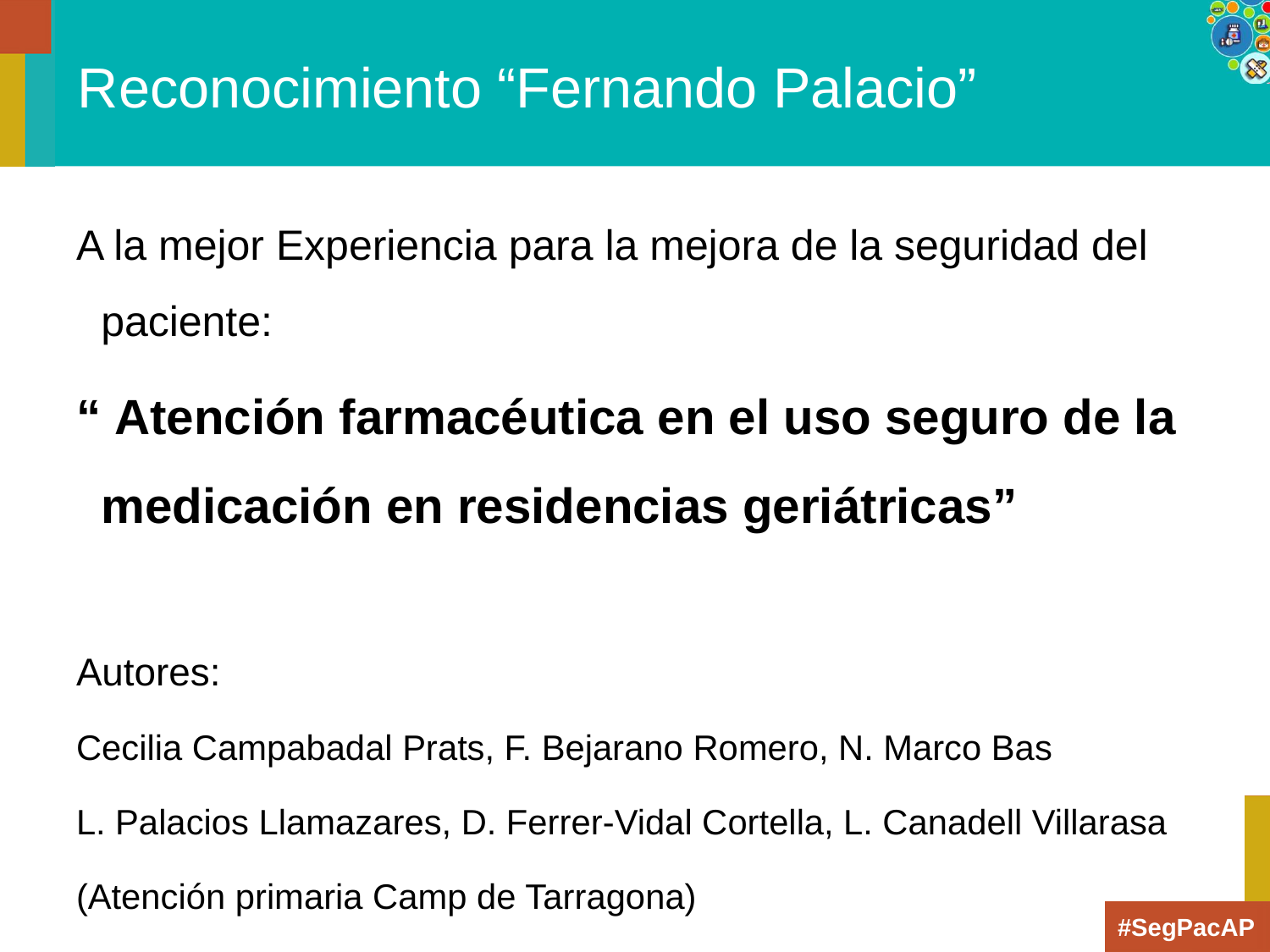

# Reconocimiento “Fernando Palacio”
A la mejor Experiencia para la mejora de la seguridad del paciente:
“ Atención farmacéutica en el uso seguro de la medicación en residencias geriátricas”

Autores:
Cecilia Campabadal Prats, F. Bejarano Romero, N. Marco Bas
L. Palacios Llamazares, D. Ferrer-Vidal Cortella, L. Canadell Villarasa
(Atención primaria Camp de Tarragona)